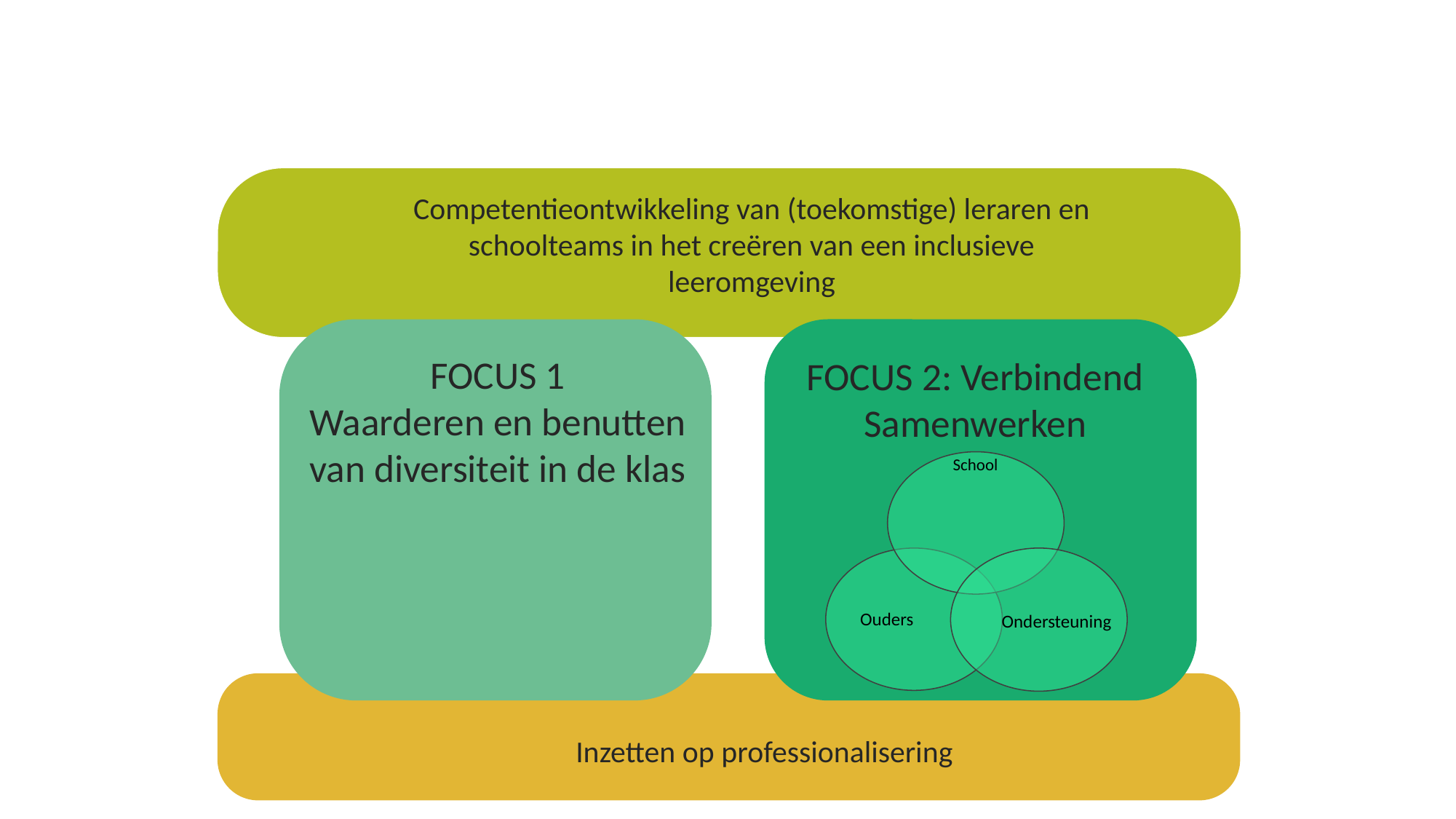

School

Ouders
Ondersteuning
FOCUS 1
Waarderen en benutten van diversiteit in de klas

FOCUS 2: Verbindend Samenwerken
Competentieontwikkeling van (toekomstige) leraren en schoolteams in het creëren van een inclusieve leeromgeving
Inzetten op professionalisering